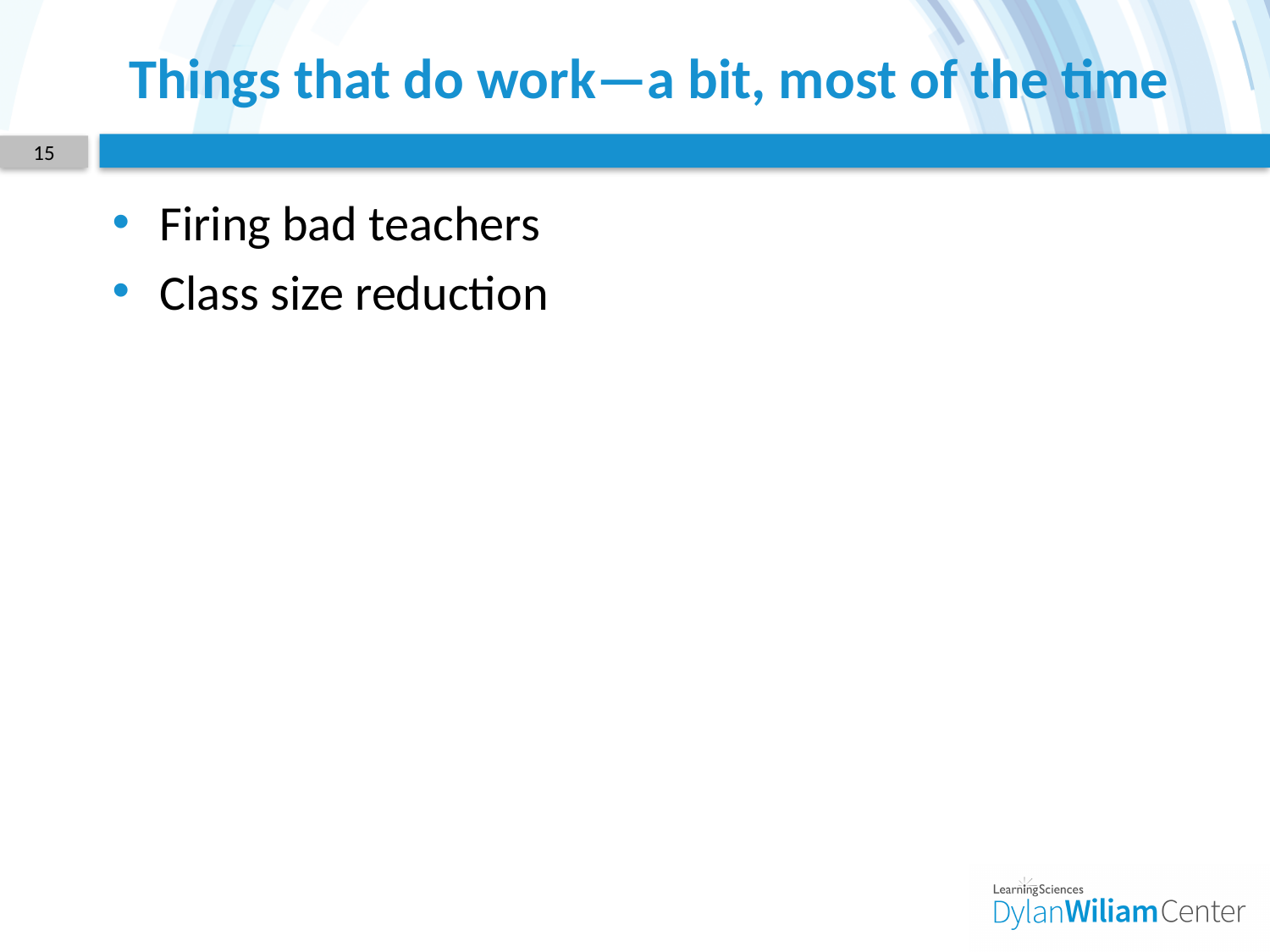

# Things that do work—a bit, most of the time
15
Firing bad teachers
Class size reduction